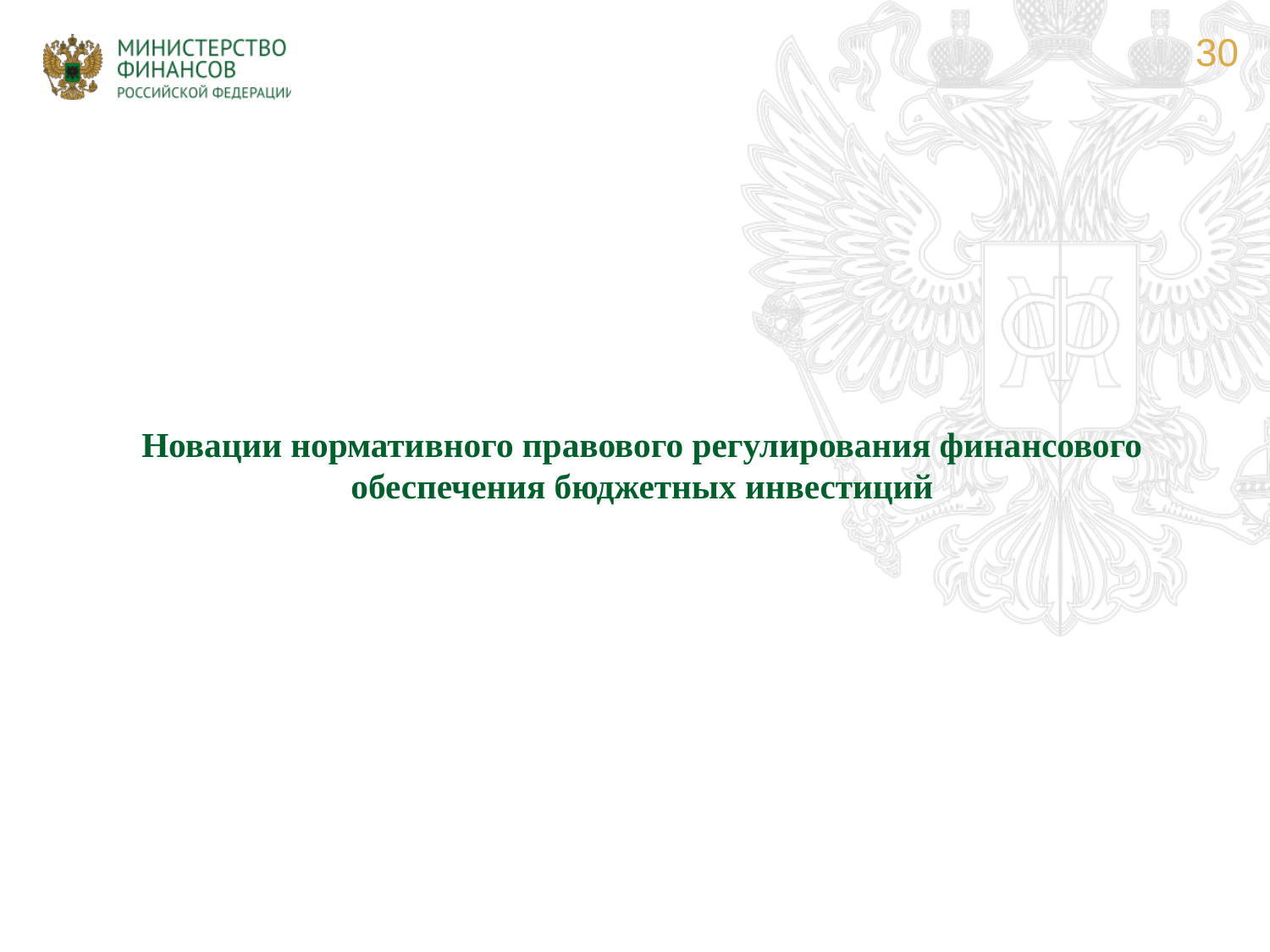

Новации нормативного правового регулирования финансового обеспечения бюджетных инвестиций